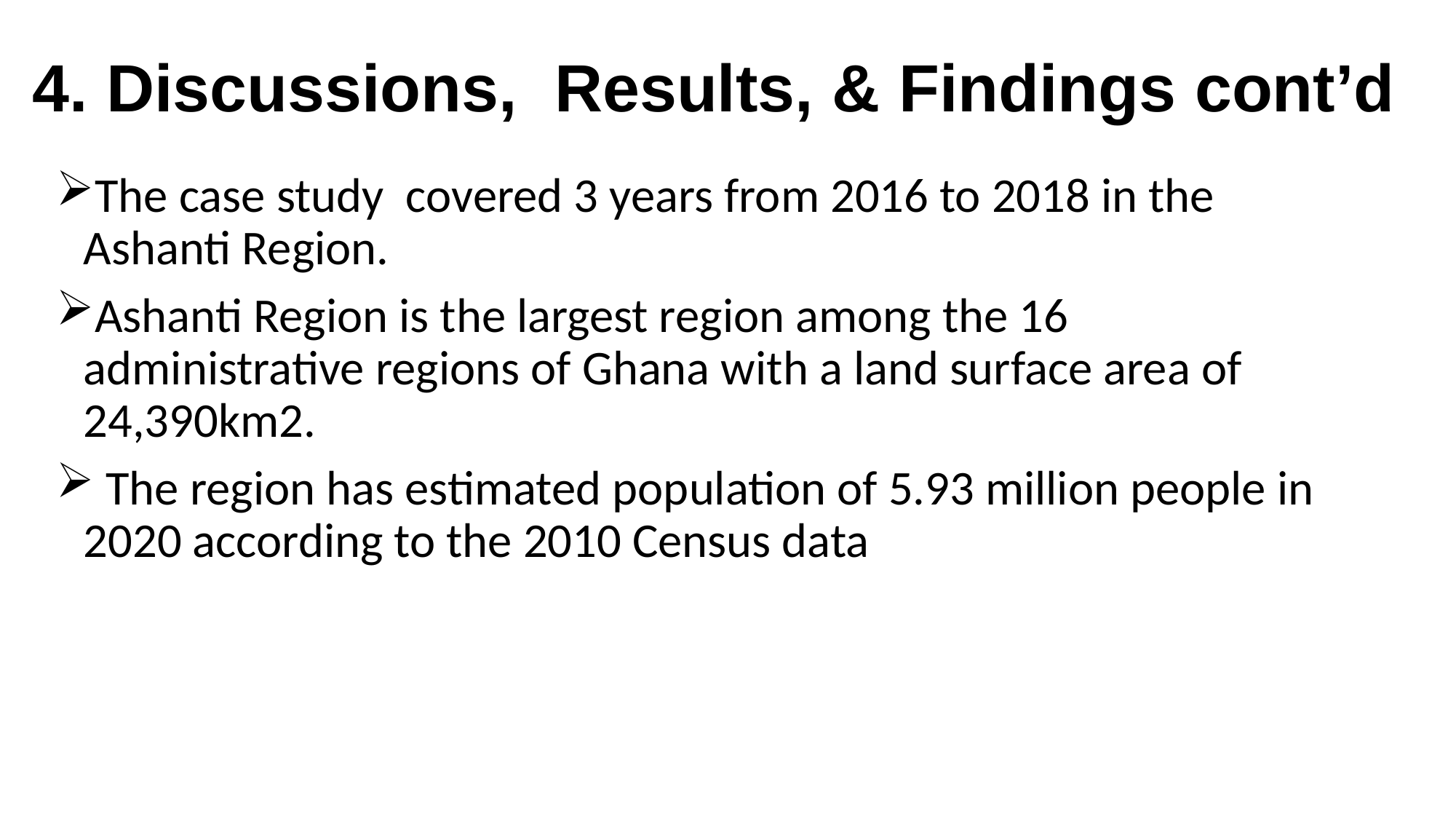

# 4. Discussions,  Results, & Findings cont’d
The case study  covered 3 years from 2016 to 2018 in the Ashanti Region.
Ashanti Region is the largest region among the 16 administrative regions of Ghana with a land surface area of 24,390km2.
 The region has estimated population of 5.93 million people in 2020 according to the 2010 Census data